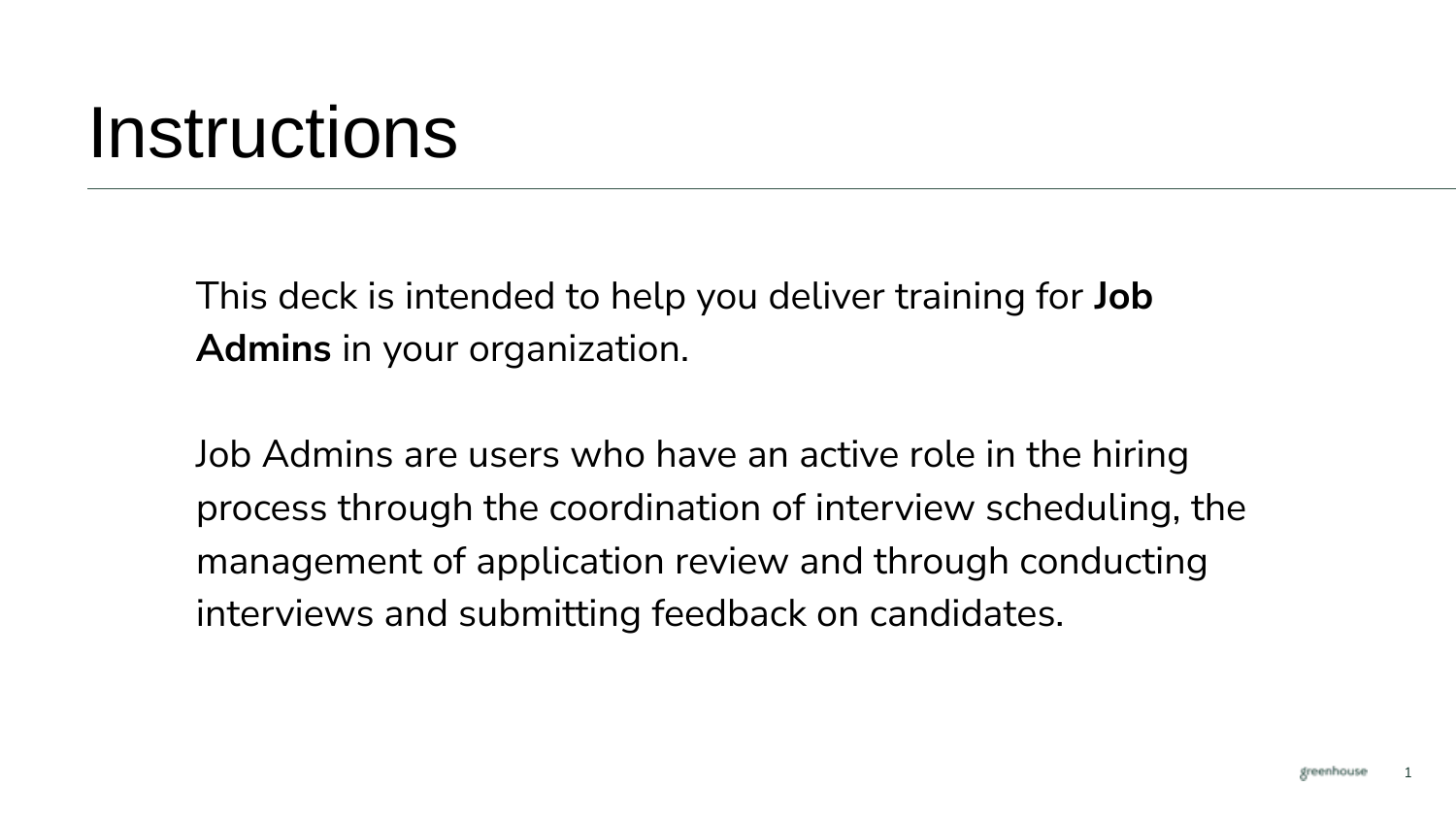

Instructions
This deck is intended to help you deliver training for Job Admins in your organization.

Job Admins are users who have an active role in the hiring process through the coordination of interview scheduling, the management of application review and through conducting interviews and submitting feedback on candidates.

1